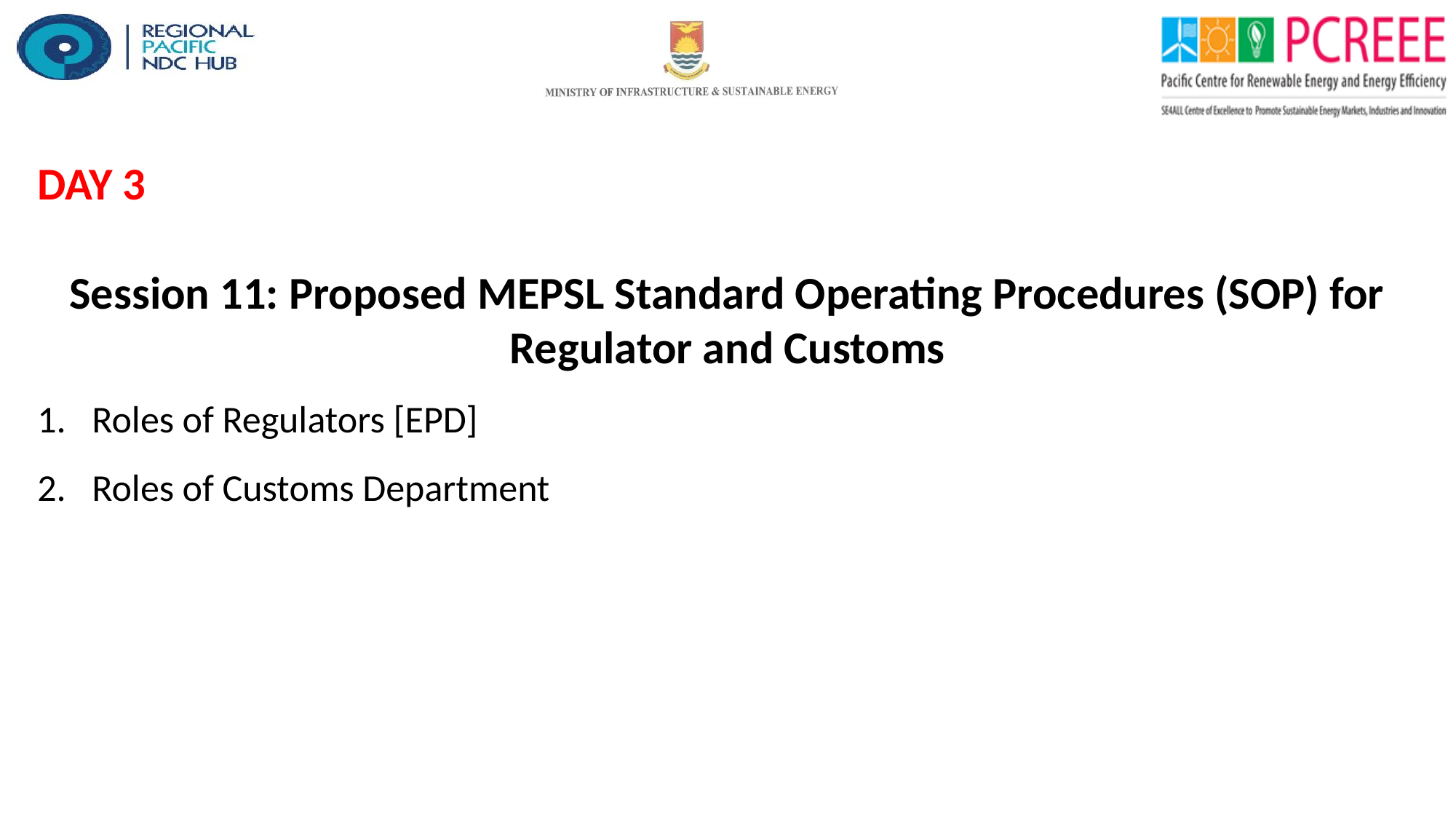

DAY 3

Session 11: Proposed MEPSL Standard Operating Procedures (SOP) for Regulator and Customs
Roles of Regulators [EPD]
Roles of Customs Department